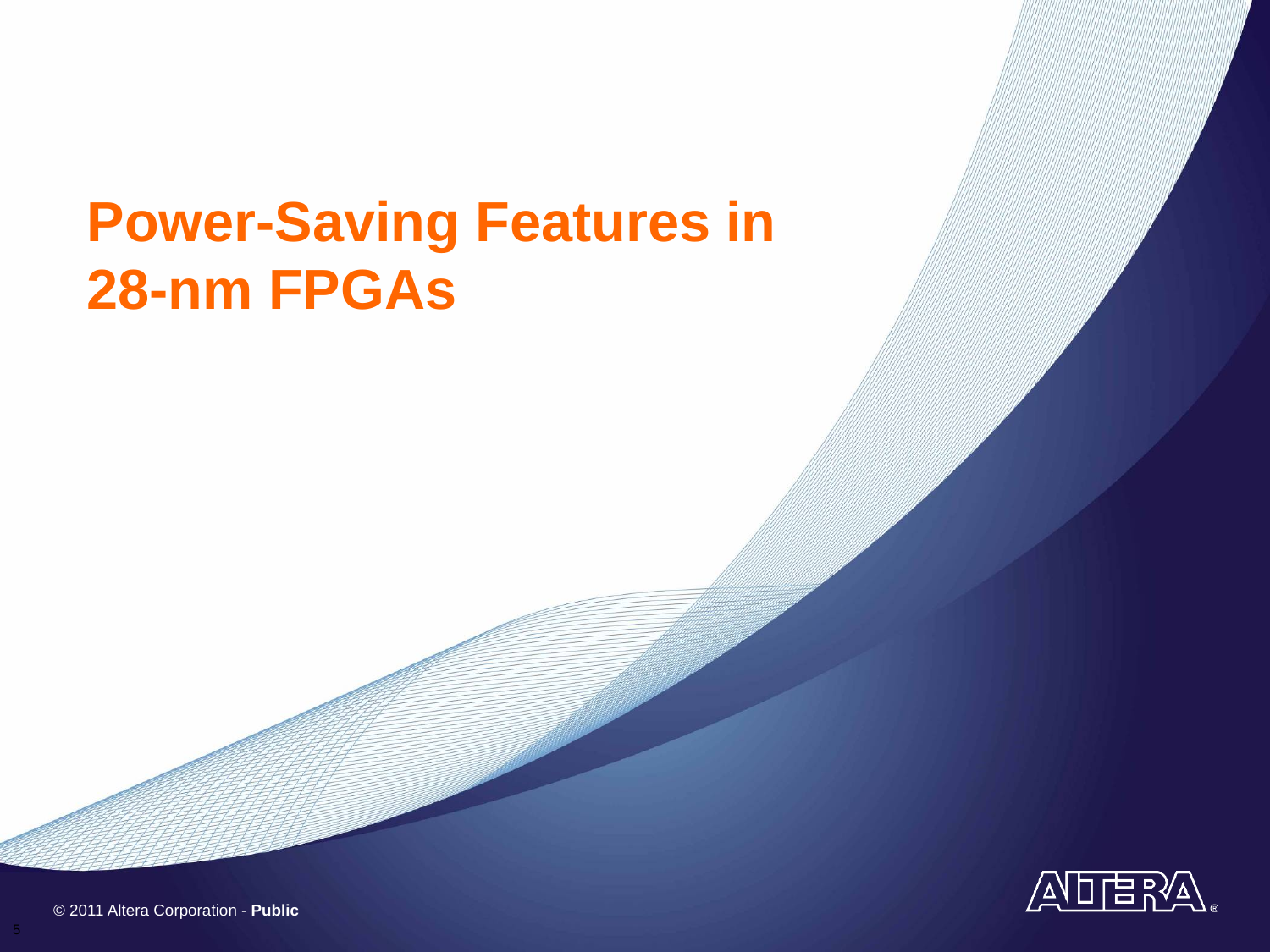

# Power-Saving Features in 28-nm FPGAs
5